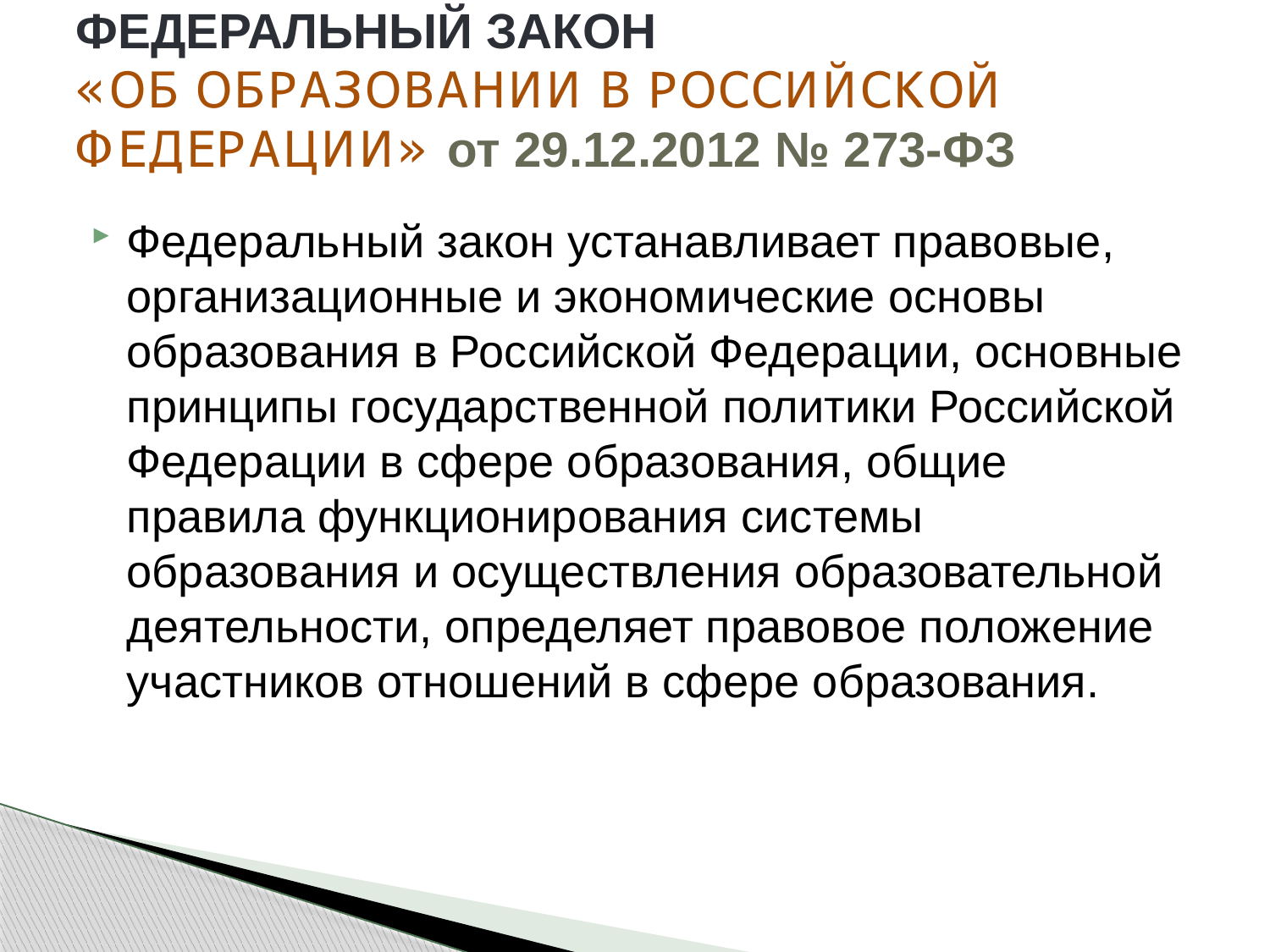

# ФЕДЕРАЛЬНЫЙ ЗАКОН «ОБ ОБРАЗОВАНИИ В РОССИЙСКОЙ ФЕДЕРАЦИИ» от 29.12.2012 № 273-ФЗ
Федеральный закон устанавливает правовые, организационные и экономические основы образования в Российской Федерации, основные принципы государственной политики Российской Федерации в сфере образования, общие правила функционирования системы образования и осуществления образовательной деятельности, определяет правовое положение участников отношений в сфере образования.